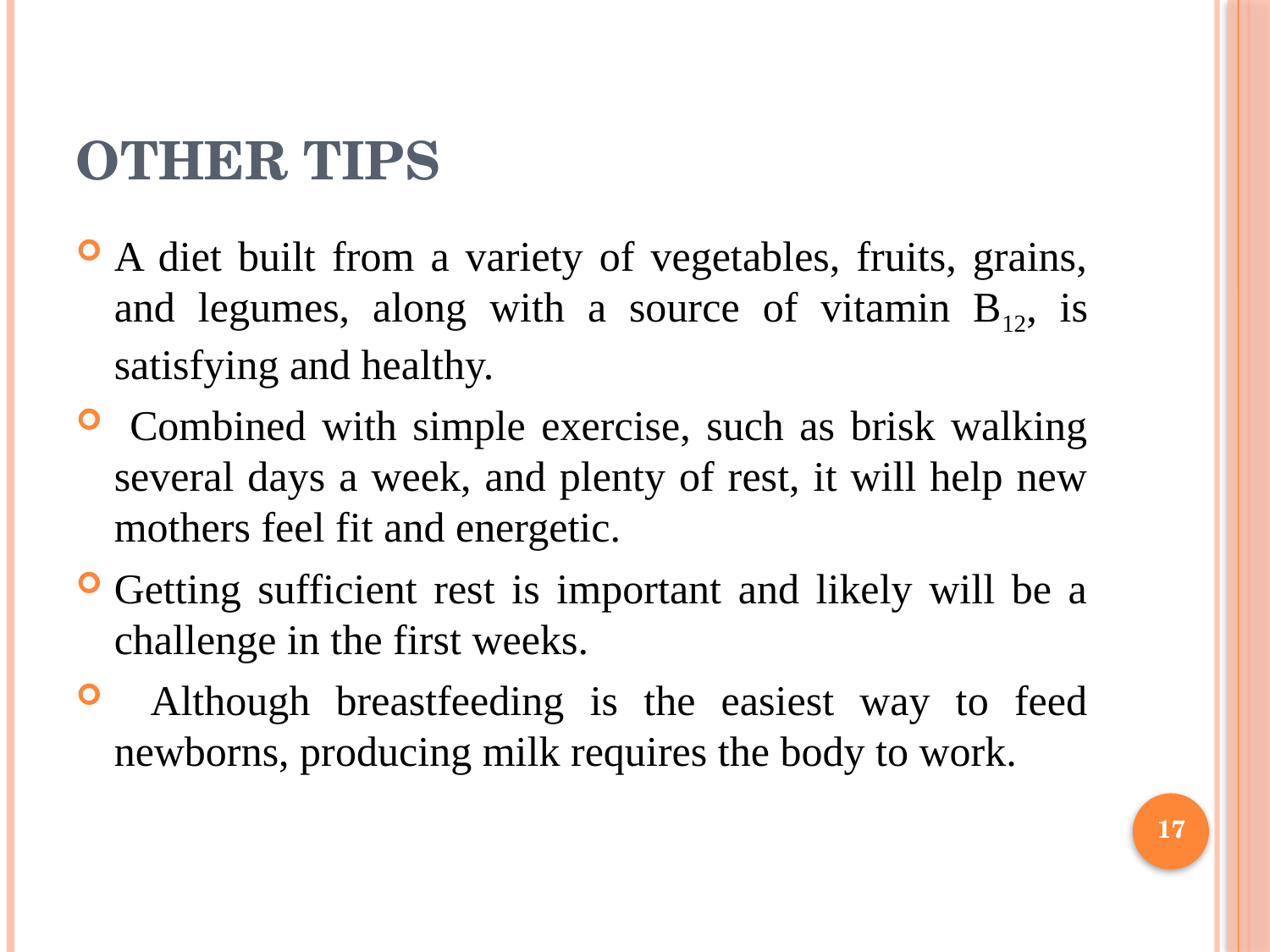

# Other tips
A diet built from a variety of vegetables, fruits, grains, and legumes, along with a source of vitamin B12, is satisfying and healthy.
 Combined with simple exercise, such as brisk walking several days a week, and plenty of rest, it will help new mothers feel fit and energetic.
Getting sufficient rest is important and likely will be a challenge in the first weeks.
  Although breastfeeding is the easiest way to feed newborns, producing milk requires the body to work.

17